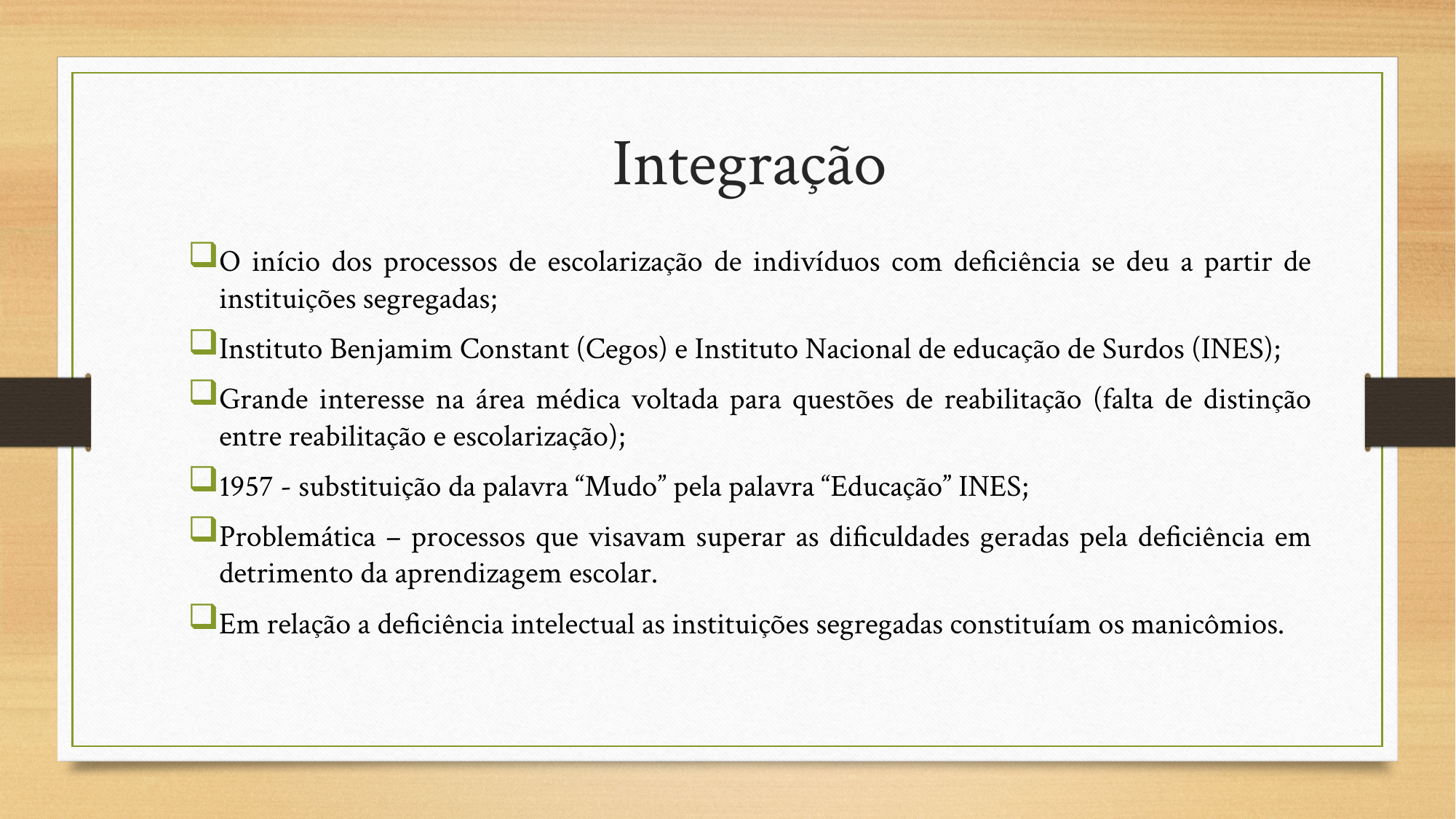

Integração
O início dos processos de escolarização de indivíduos com deficiência se deu a partir de instituições segregadas;
Instituto Benjamim Constant (Cegos) e Instituto Nacional de educação de Surdos (INES);
Grande interesse na área médica voltada para questões de reabilitação (falta de distinção entre reabilitação e escolarização);
1957 - substituição da palavra “Mudo” pela palavra “Educação” INES;
Problemática – processos que visavam superar as dificuldades geradas pela deficiência em detrimento da aprendizagem escolar.
Em relação a deficiência intelectual as instituições segregadas constituíam os manicômios.